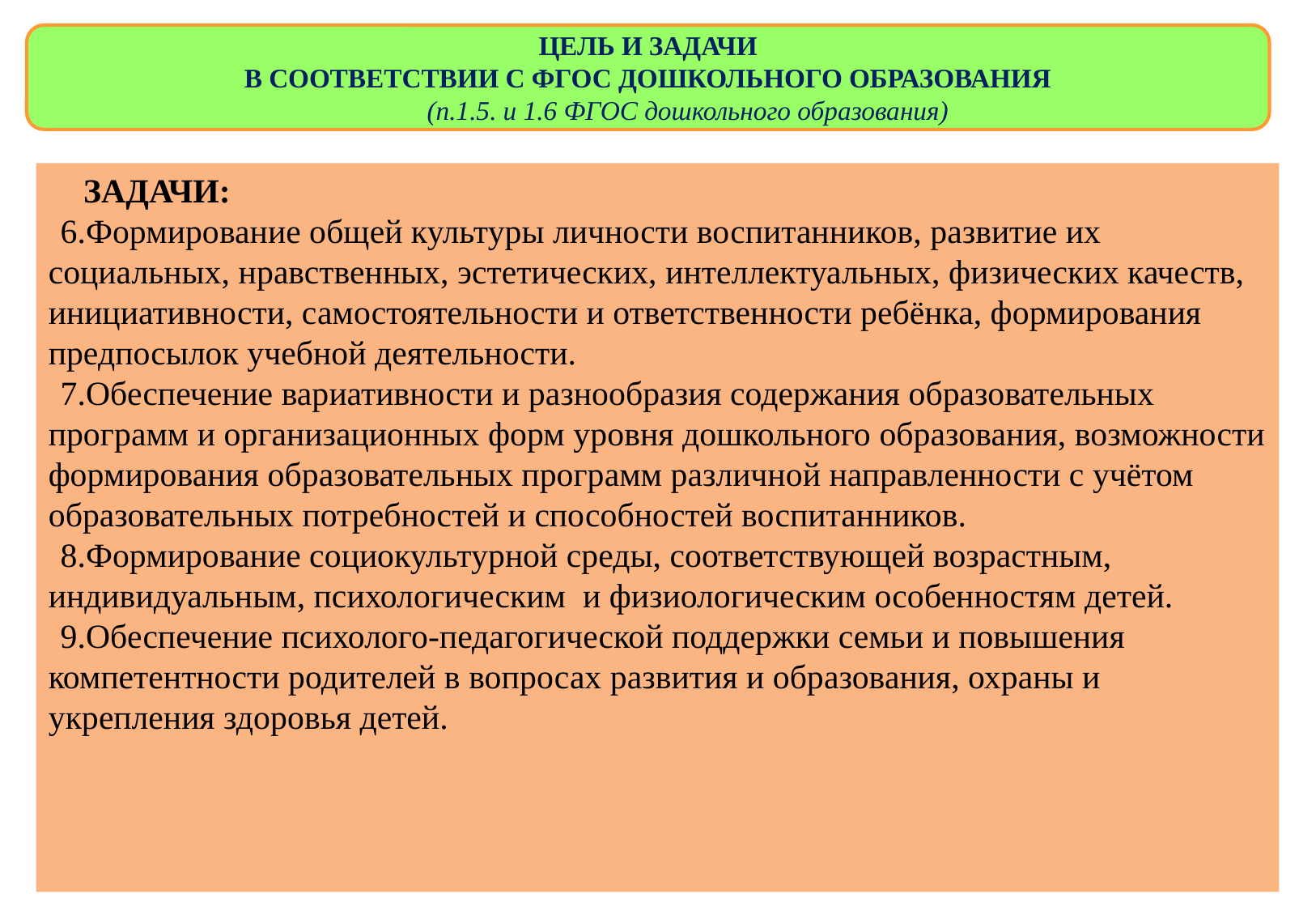

ЦЕЛЬ И ЗАДАЧИ
В СООТВЕТСТВИИ С ФГОС ДОШКОЛЬНОГО ОБРАЗОВАНИЯ
            (п.1.5. и 1.6 ФГОС дошкольного образования)
   ЗАДАЧИ:
6.Формирование общей культуры личности воспитанников, развитие их социальных, нравственных, эстетических, интеллектуальных, физических качеств, инициативности, самостоятельности и ответственности ребёнка, формирования предпосылок учебной деятельности.
7.Обеспечение вариативности и разнообразия содержания образовательных программ и организационных форм уровня дошкольного образования, возможности формирования образовательных программ различной направленности с учётом образовательных потребностей и способностей воспитанников.
8.Формирование социокультурной среды, соответствующей возрастным, индивидуальным, психологическим  и физиологическим особенностям детей.
9.Обеспечение психолого-педагогической поддержки семьи и повышения компетентности родителей в вопросах развития и образования, охраны и укрепления здоровья детей.